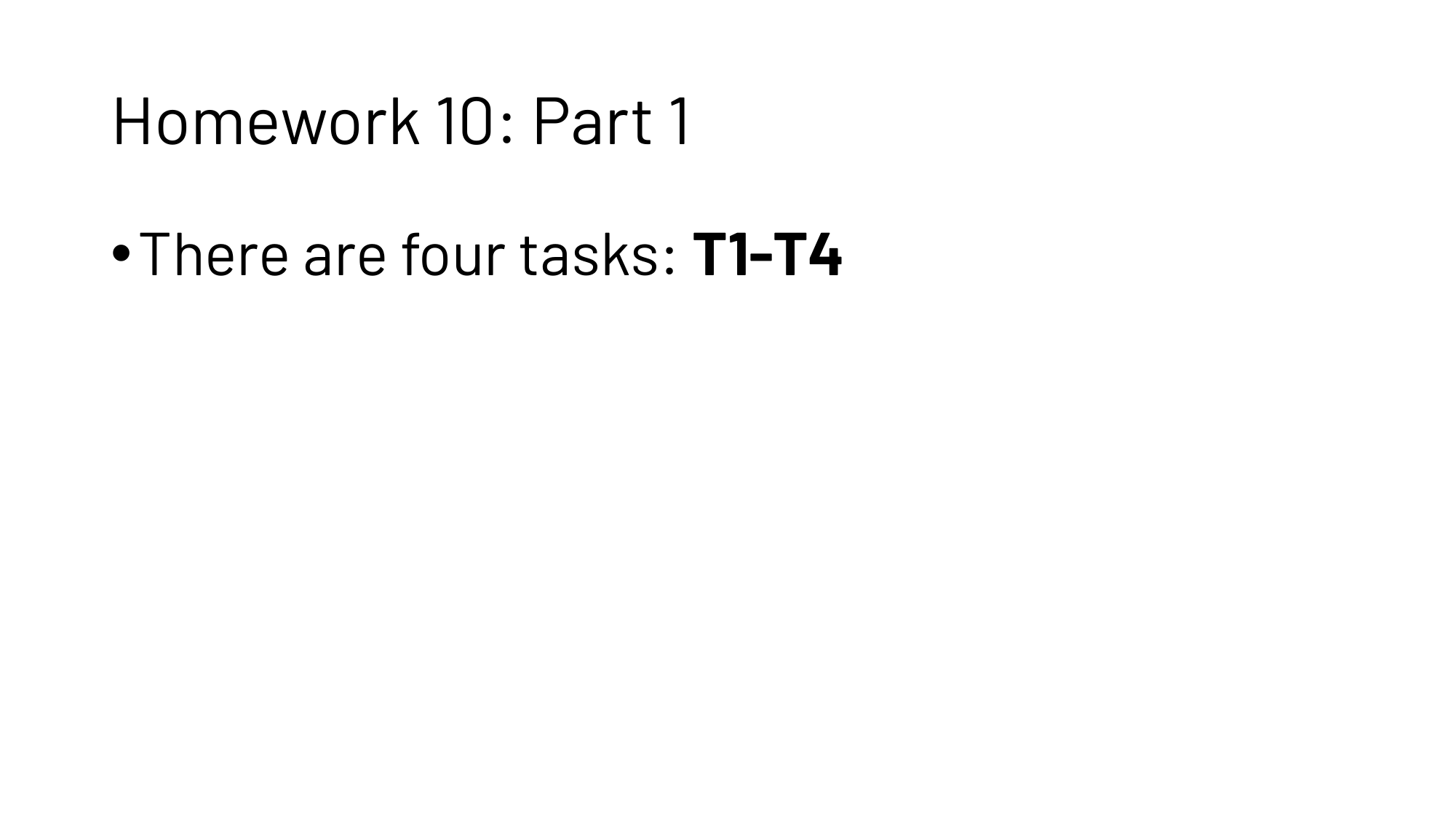

# Homework 10: Part 1
There are four tasks: T1-T4